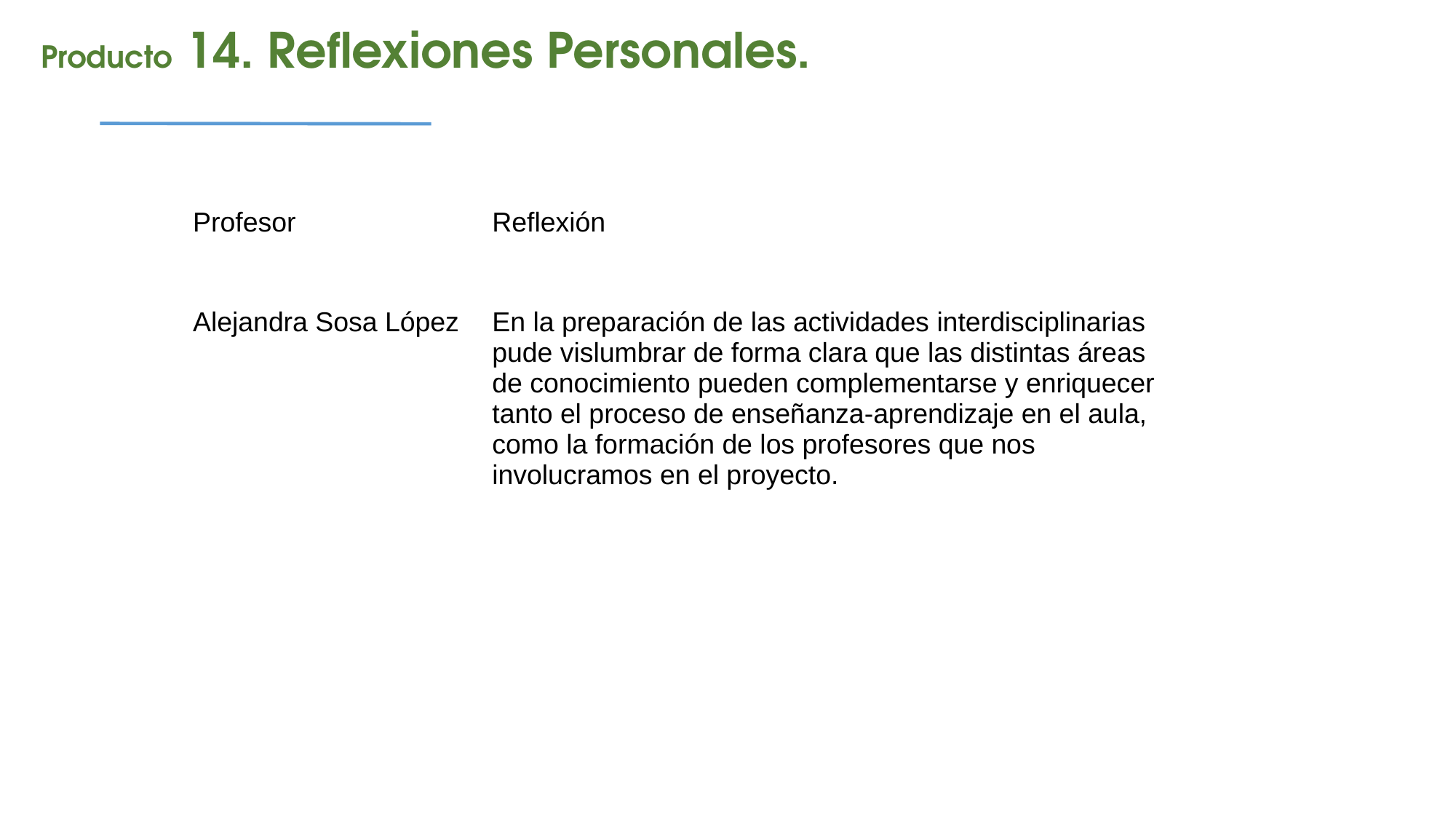

Producto 14. Reflexiones Personales.
| Profesor | Reflexión |
| --- | --- |
| Alejandra Sosa López | En la preparación de las actividades interdisciplinarias pude vislumbrar de forma clara que las distintas áreas de conocimiento pueden complementarse y enriquecer tanto el proceso de enseñanza-aprendizaje en el aula, como la formación de los profesores que nos involucramos en el proyecto. |